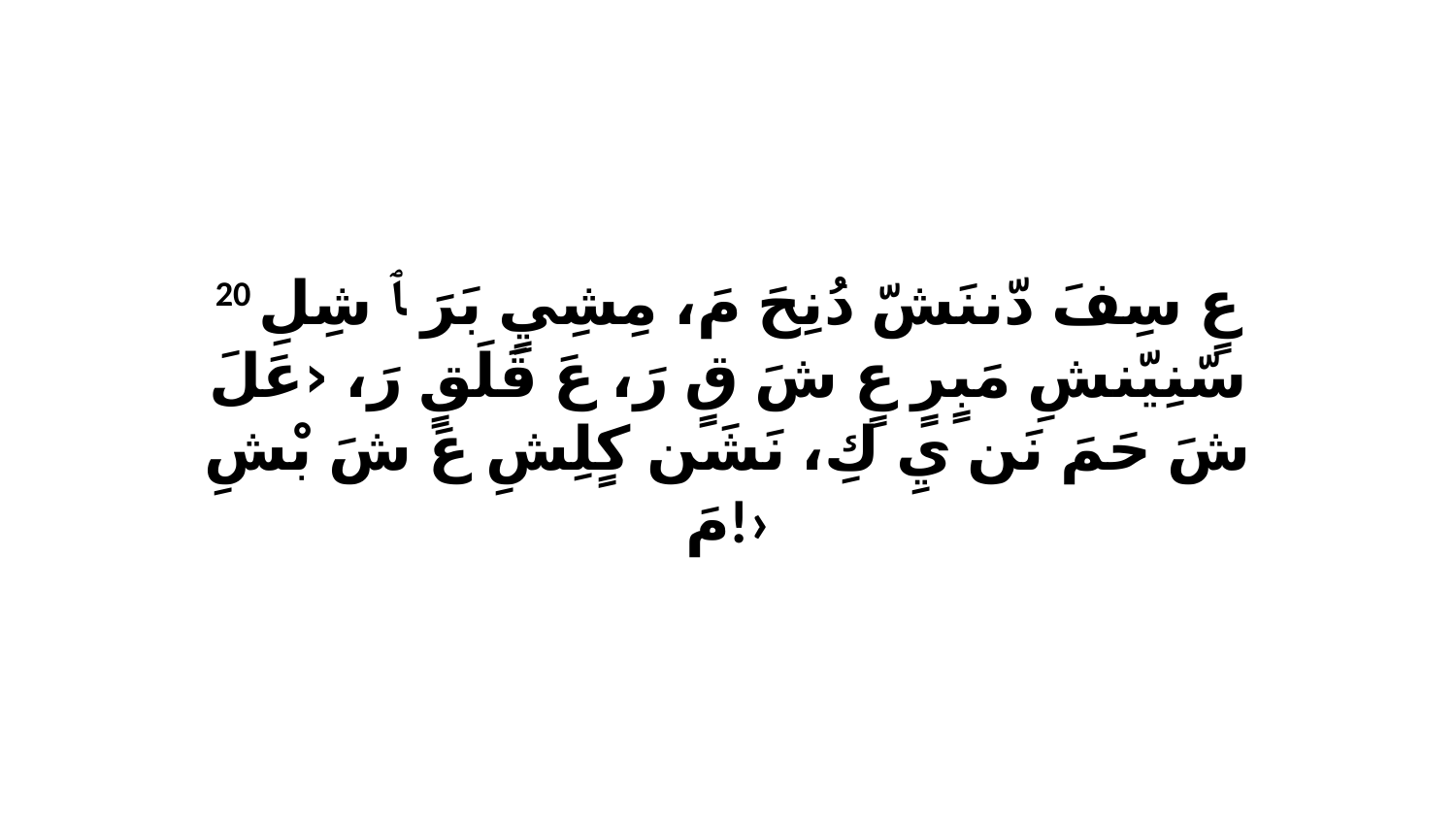

20 عٍ سِفَ دّننَشّ دُنِحَ مَ، مِشِيٍ بَرَ ﭑ شِلِ سّنِيّنشِ مَبٍرٍ عٍ شَ قٍ رَ، عَ قَلَقٍ رَ، ‹عَلَ شَ حَمَ نَن يِ كِ، نَشَن كٍلِشِ عَ شَ بْشِ مَ!›